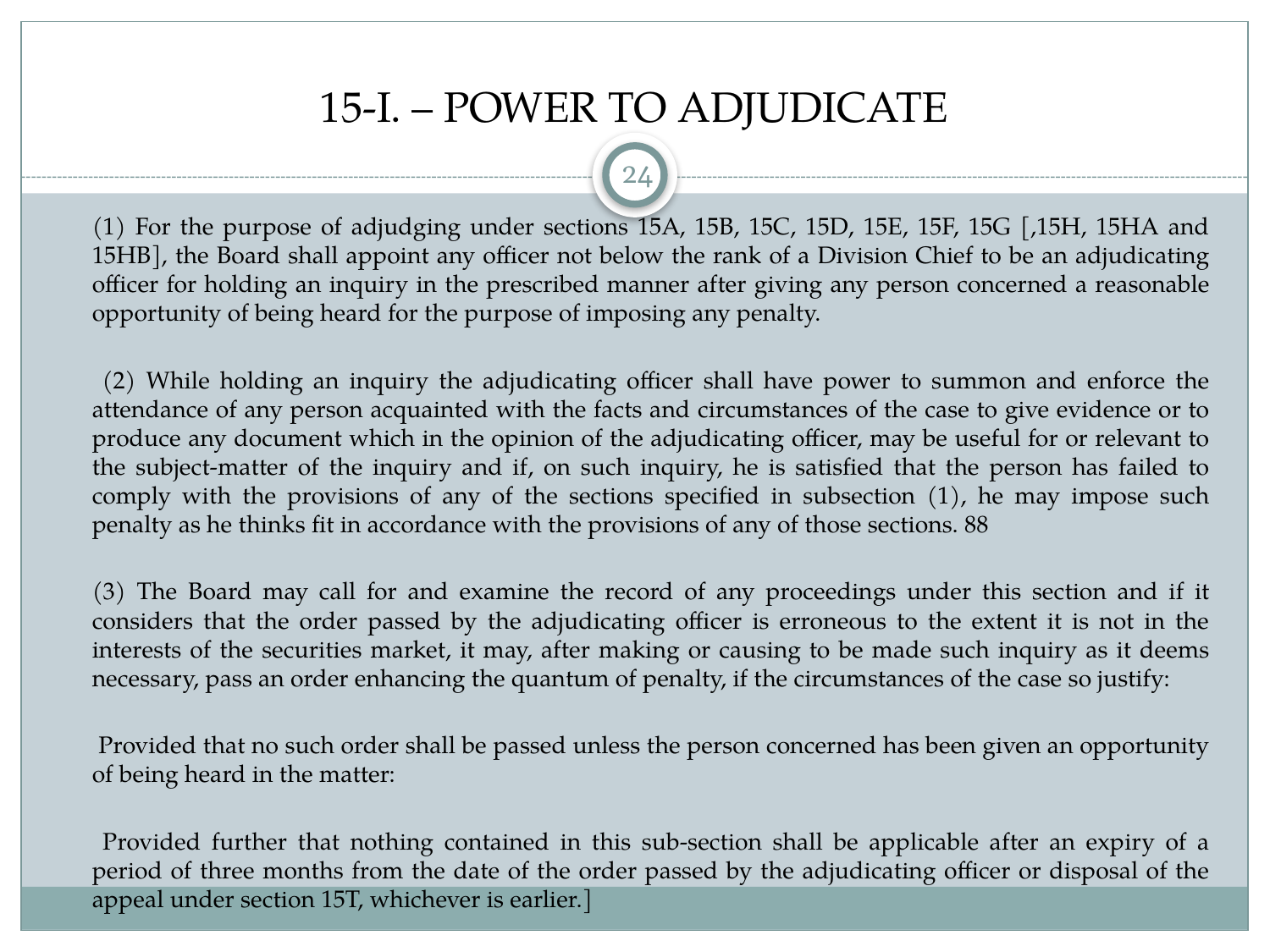

# 15-I. – POWER TO ADJUDICATE
24

(1) For the purpose of adjudging under sections 15A, 15B, 15C, 15D, 15E, 15F, 15G [,15H, 15HA and 15HB], the Board shall appoint any officer not below the rank of a Division Chief to be an adjudicating officer for holding an inquiry in the prescribed manner after giving any person concerned a reasonable opportunity of being heard for the purpose of imposing any penalty.

 (2) While holding an inquiry the adjudicating officer shall have power to summon and enforce the attendance of any person acquainted with the facts and circumstances of the case to give evidence or to produce any document which in the opinion of the adjudicating officer, may be useful for or relevant to the subject-matter of the inquiry and if, on such inquiry, he is satisfied that the person has failed to comply with the provisions of any of the sections specified in subsection (1), he may impose such penalty as he thinks fit in accordance with the provisions of any of those sections. 88

(3) The Board may call for and examine the record of any proceedings under this section and if it considers that the order passed by the adjudicating officer is erroneous to the extent it is not in the interests of the securities market, it may, after making or causing to be made such inquiry as it deems necessary, pass an order enhancing the quantum of penalty, if the circumstances of the case so justify:

 Provided that no such order shall be passed unless the person concerned has been given an opportunity of being heard in the matter:

 Provided further that nothing contained in this sub-section shall be applicable after an expiry of a period of three months from the date of the order passed by the adjudicating officer or disposal of the appeal under section 15T, whichever is earlier.]